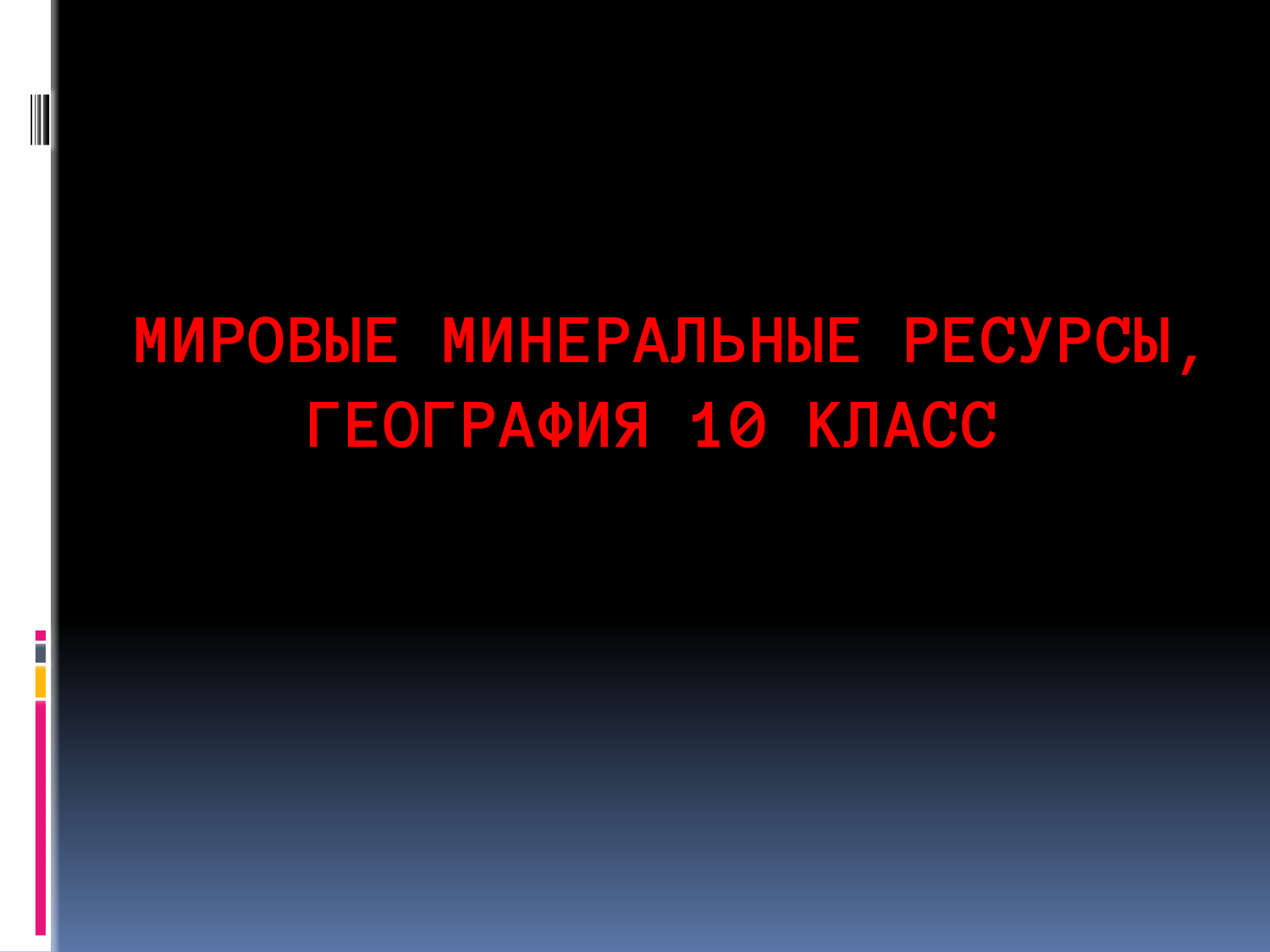

# Мировые минеральные ресурсы, география 10 класс